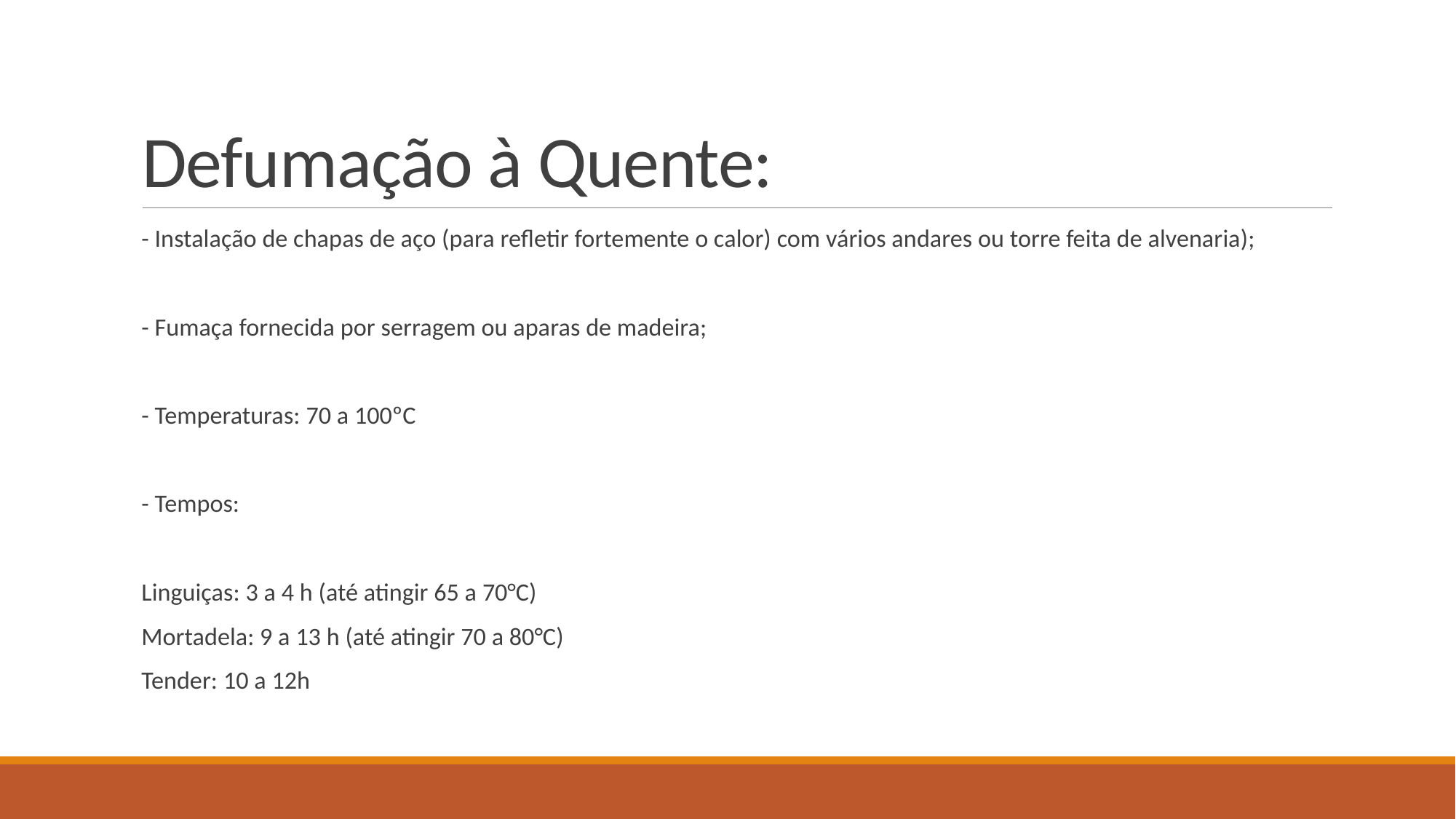

# Defumação à Quente:
- Instalação de chapas de aço (para refletir fortemente o calor) com vários andares ou torre feita de alvenaria);

- Fumaça fornecida por serragem ou aparas de madeira;

- Temperaturas: 70 a 100ºC

- Tempos:

Linguiças: 3 a 4 h (até atingir 65 a 70°C)
Mortadela: 9 a 13 h (até atingir 70 a 80°C)
Tender: 10 a 12h